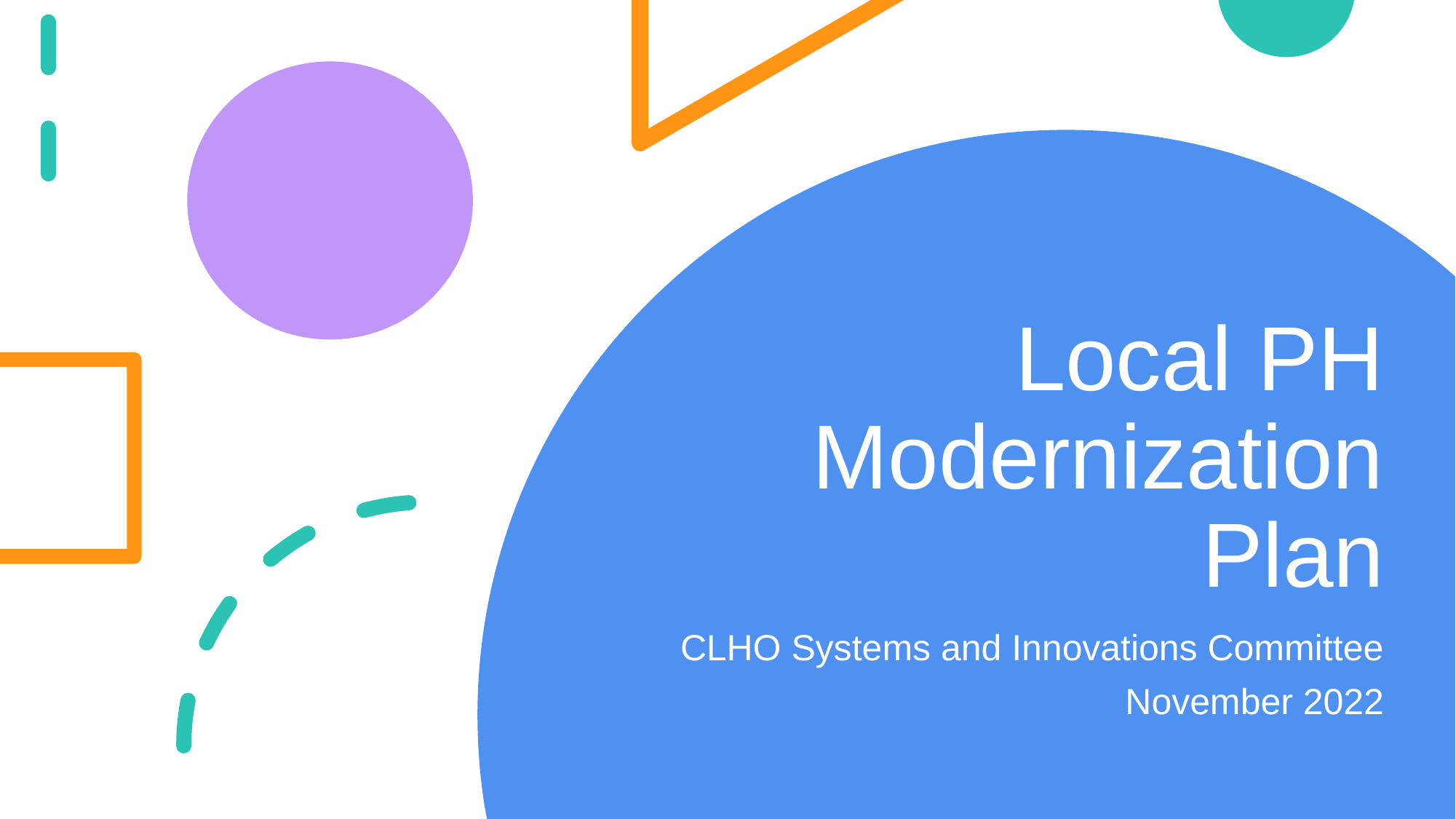

# Local PH Modernization Plan
CLHO Systems and Innovations Committee
November 2022